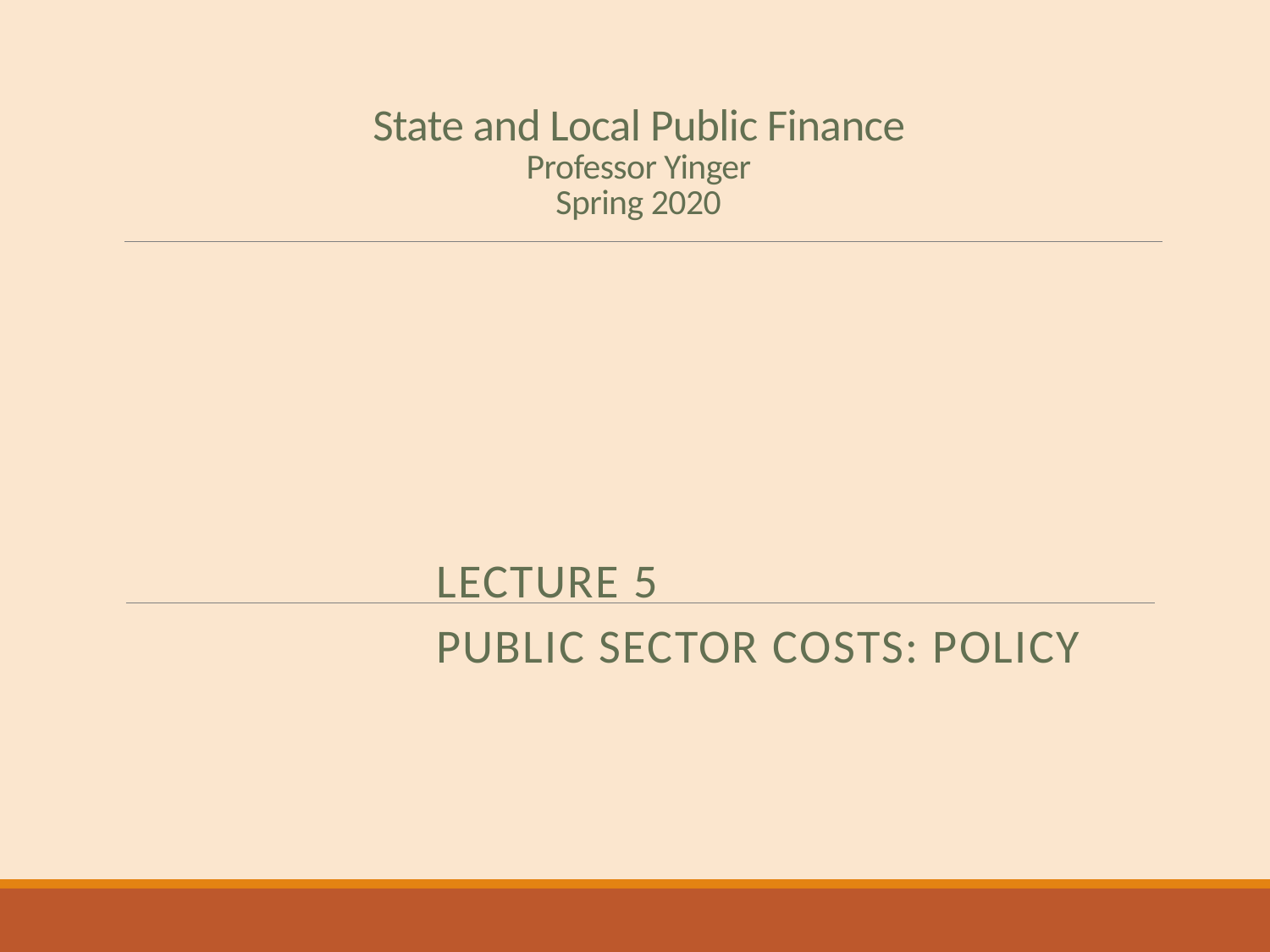

# State and Local Public Finance Professor Yinger Spring 2020
Lecture 5
Public Sector Costs: Policy